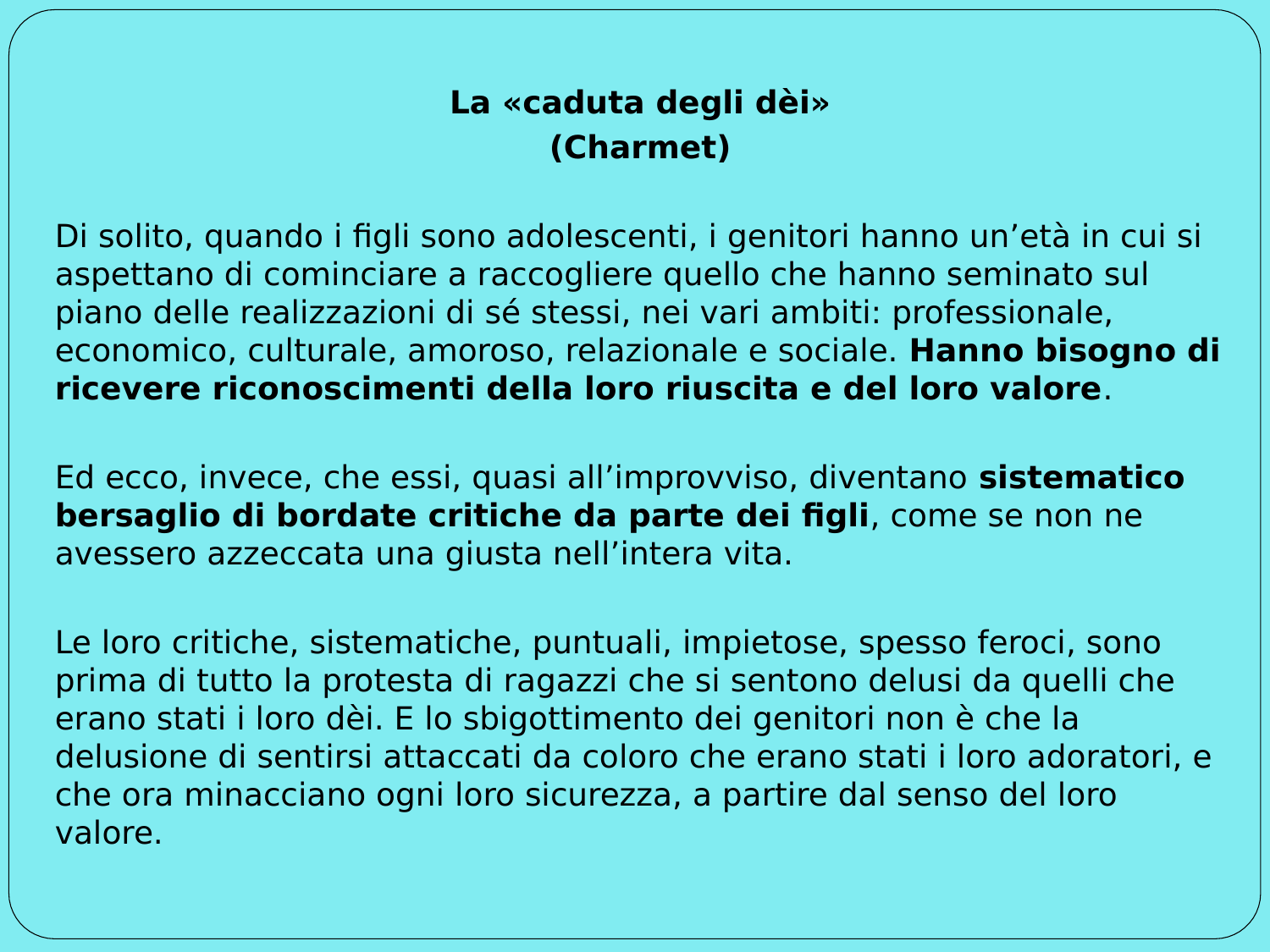

La «caduta degli dèi»
(Charmet)

Di solito, quando i figli sono adolescenti, i genitori hanno un’età in cui si aspettano di cominciare a raccogliere quello che hanno seminato sul piano delle realizzazioni di sé stessi, nei vari ambiti: professionale, economico, culturale, amoroso, relazionale e sociale. Hanno bisogno di ricevere riconoscimenti della loro riuscita e del loro valore.

Ed ecco, invece, che essi, quasi all’improvviso, diventano sistematico bersaglio di bordate critiche da parte dei figli, come se non ne avessero azzeccata una giusta nell’intera vita.

Le loro critiche, sistematiche, puntuali, impietose, spesso feroci, sono prima di tutto la protesta di ragazzi che si sentono delusi da quelli che erano stati i loro dèi. E lo sbigottimento dei genitori non è che la delusione di sentirsi attaccati da coloro che erano stati i loro adoratori, e che ora minacciano ogni loro sicurezza, a partire dal senso del loro valore.